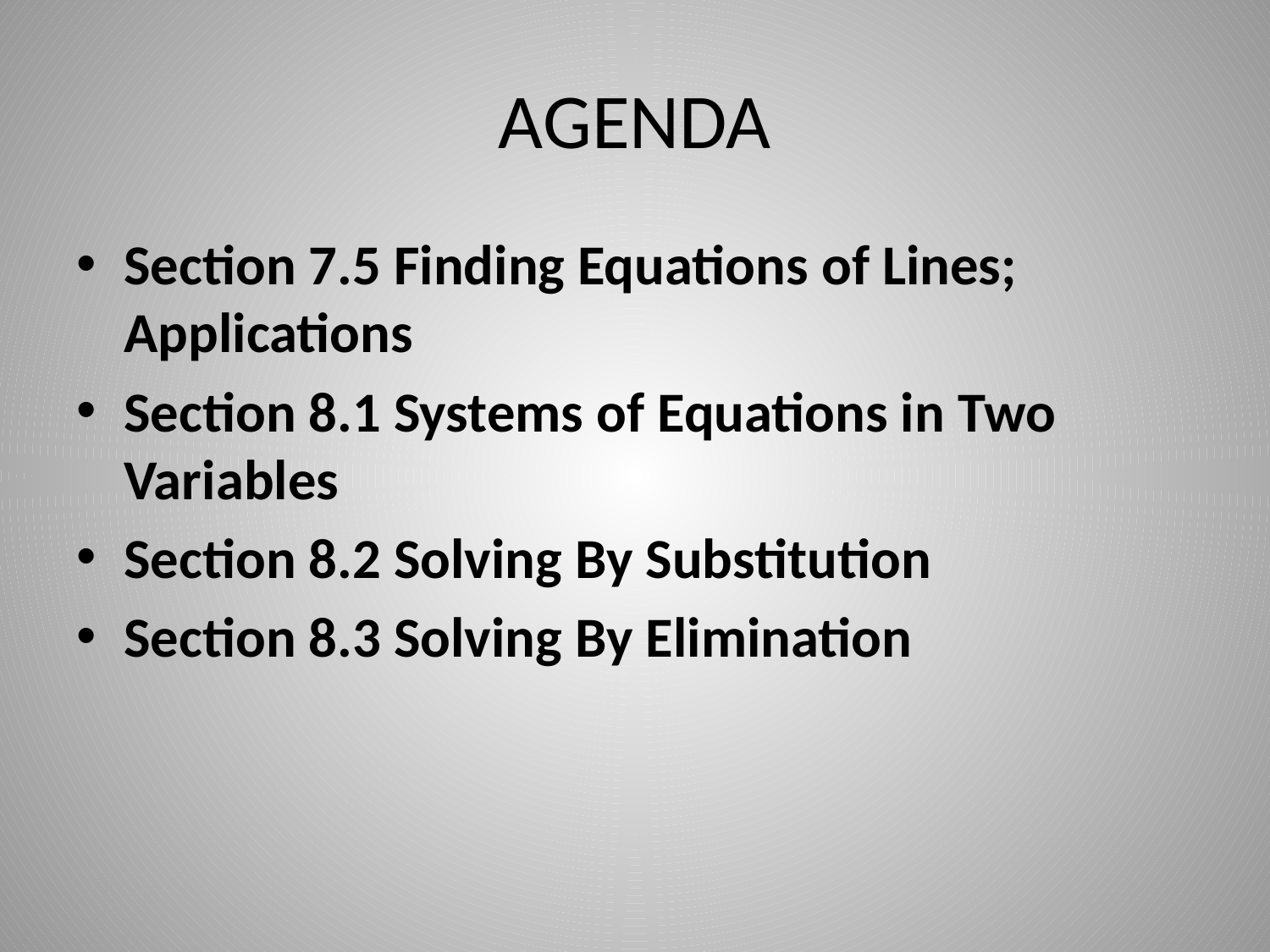

# AGENDA
Section 7.5 Finding Equations of Lines; Applications
Section 8.1 Systems of Equations in Two Variables
Section 8.2 Solving By Substitution
Section 8.3 Solving By Elimination
2